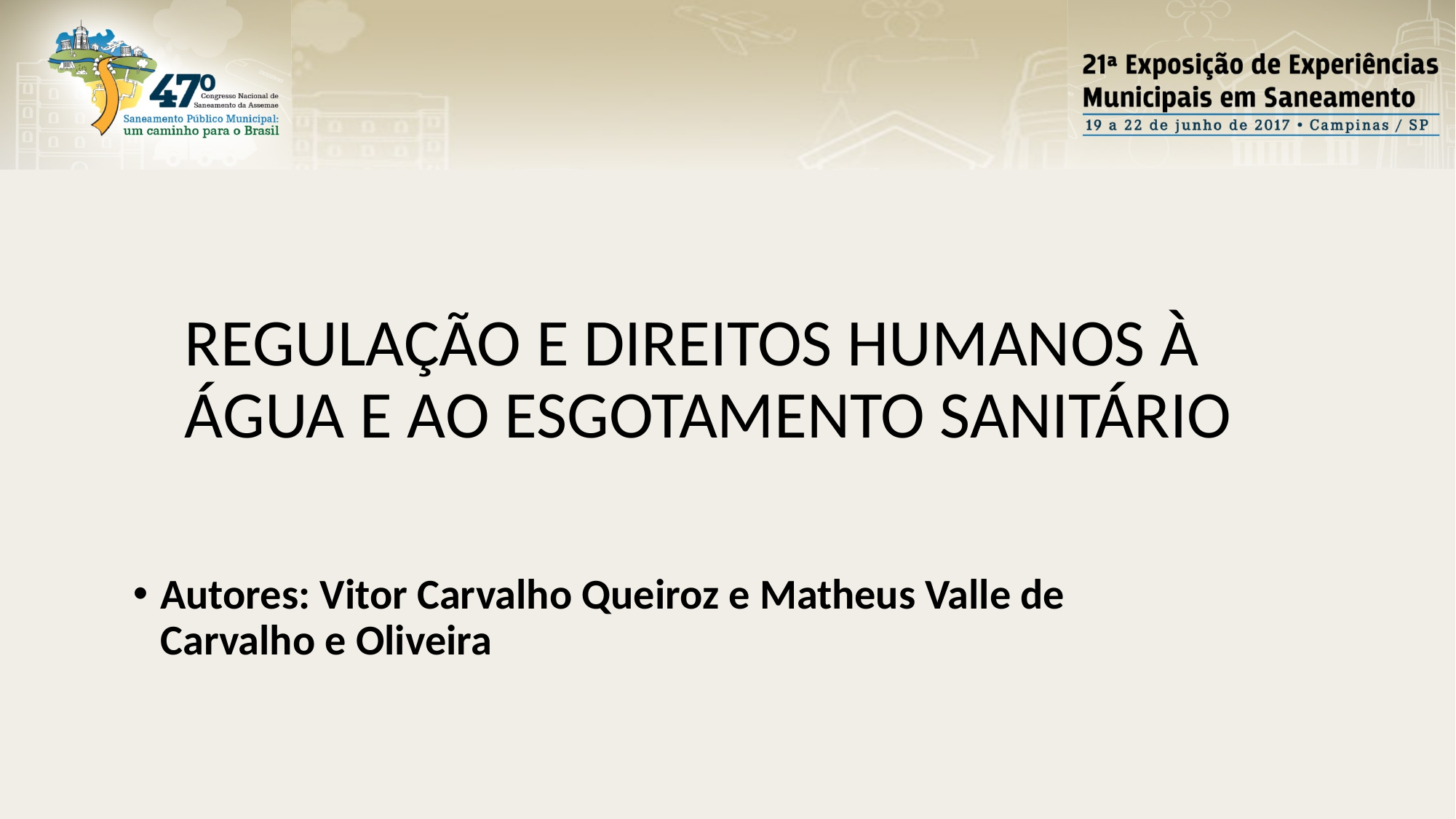

REGULAÇÃO E DIREITOS HUMANOS À ÁGUA E AO ESGOTAMENTO SANITÁRIO
Autores: Vitor Carvalho Queiroz e Matheus Valle de Carvalho e Oliveira